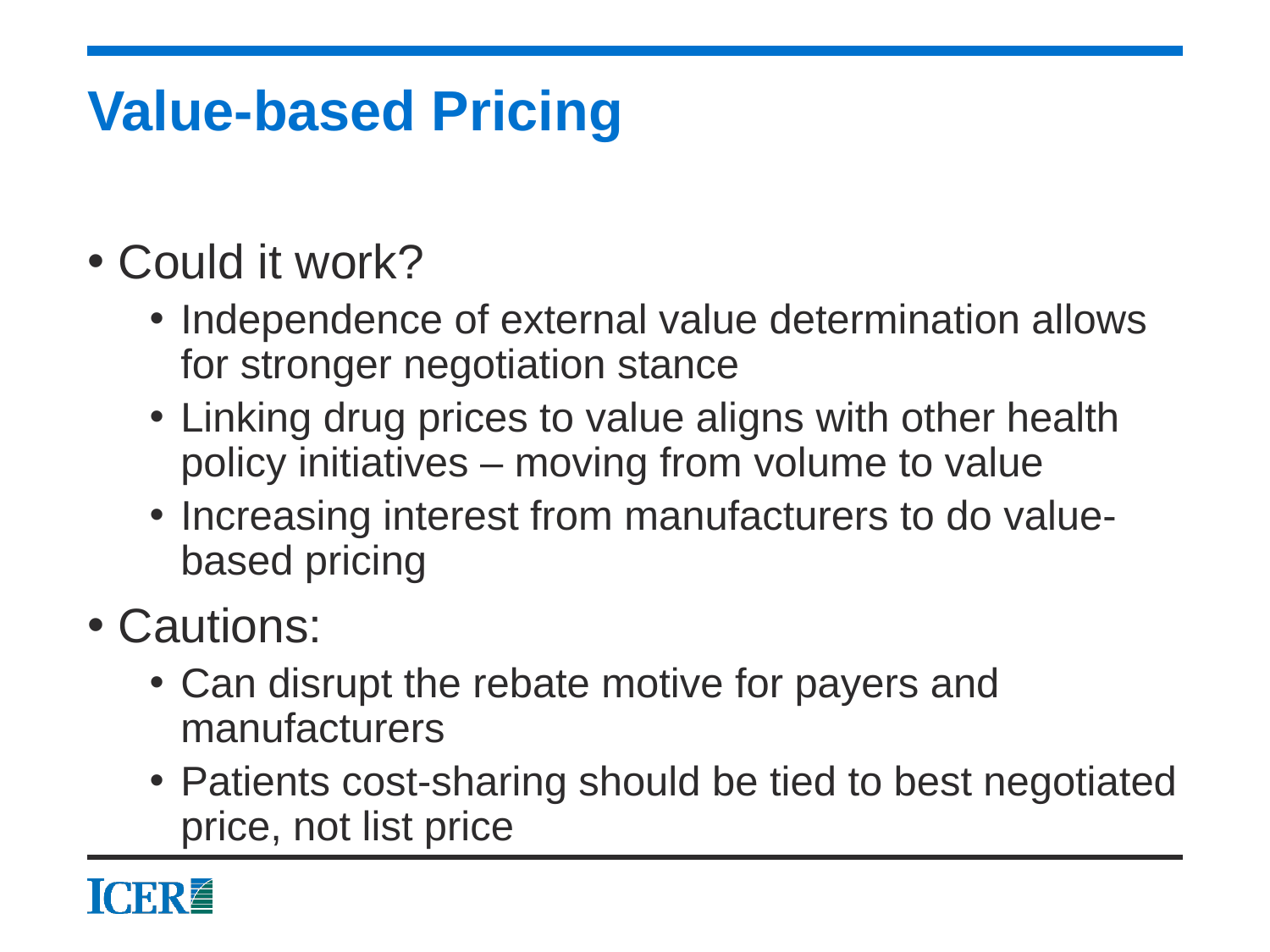

# Value-based Pricing
Could it work?
Independence of external value determination allows for stronger negotiation stance
Linking drug prices to value aligns with other health policy initiatives – moving from volume to value
Increasing interest from manufacturers to do value-based pricing
Cautions:
Can disrupt the rebate motive for payers and manufacturers
Patients cost-sharing should be tied to best negotiated price, not list price